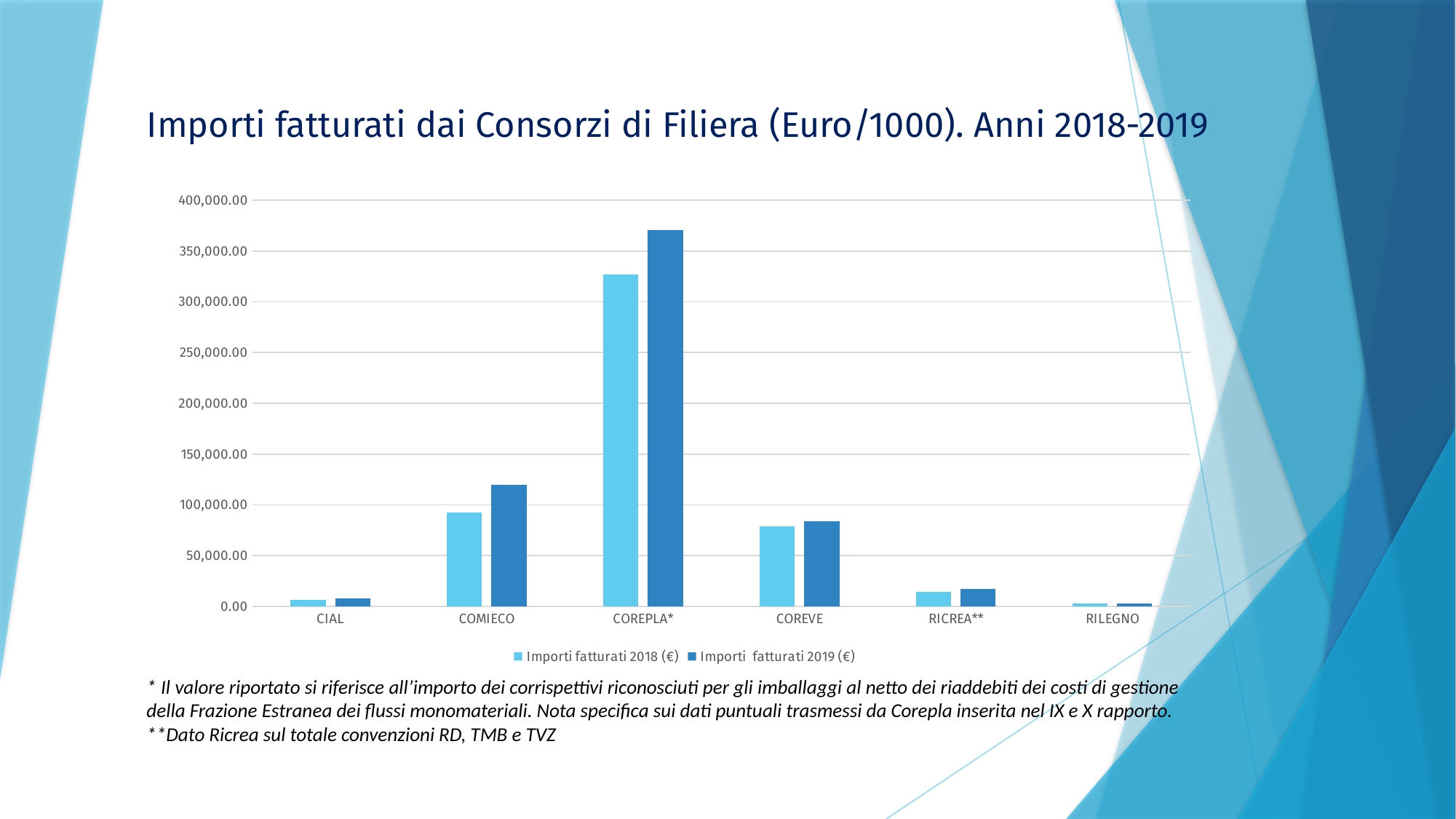

# Importi fatturati dai Consorzi di Filiera (Euro/1000). Anni 2018-2019

### Chart

| Category | Importi | Importi  |
|---|---|---|
| CIAL | 6419.82835 | 7743.97802 |
| COMIECO | 92242.58511 | 120015.73903 |
| COREPLA* | 327104.32548 | 370757.76631 |
| COREVE | 78849.96532999999 | 83632.10204000001 |
| RICREA** | 14125.15046 | 17180.80725 |
| RILEGNO | 2519.3306000000002 | 2667.09121 |
* Il valore riportato si riferisce all’importo dei corrispettivi riconosciuti per gli imballaggi al netto dei riaddebiti dei costi di gestione della Frazione Estranea dei flussi monomateriali. Nota specifica sui dati puntuali trasmessi da Corepla inserita nel IX e X rapporto.
**Dato Ricrea sul totale convenzioni RD, TMB e TVZ